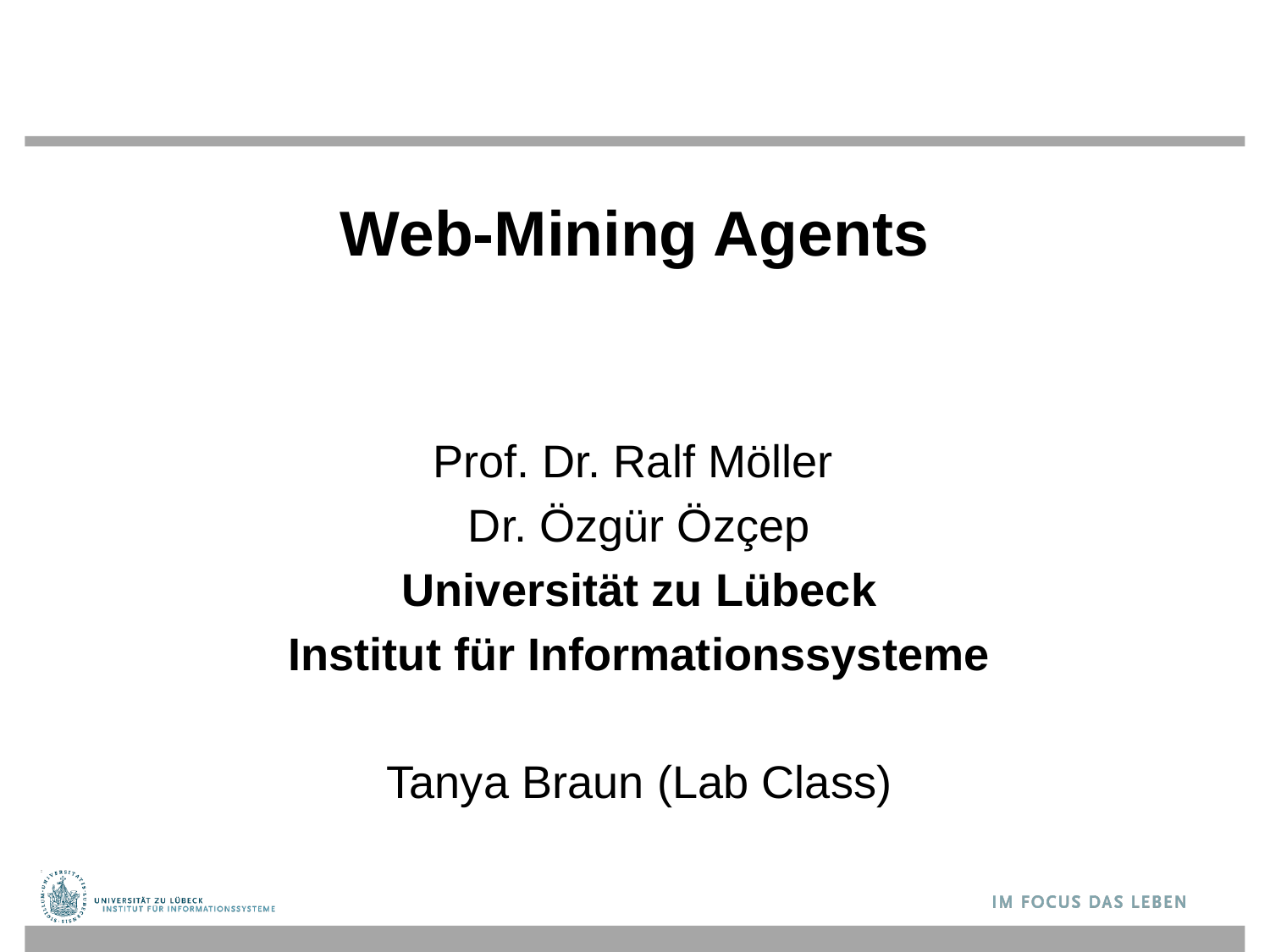

# Web-Mining Agents
Prof. Dr. Ralf Möller
Dr. Özgür Özçep
Universität zu Lübeck
Institut für Informationssysteme

Tanya Braun (Lab Class)